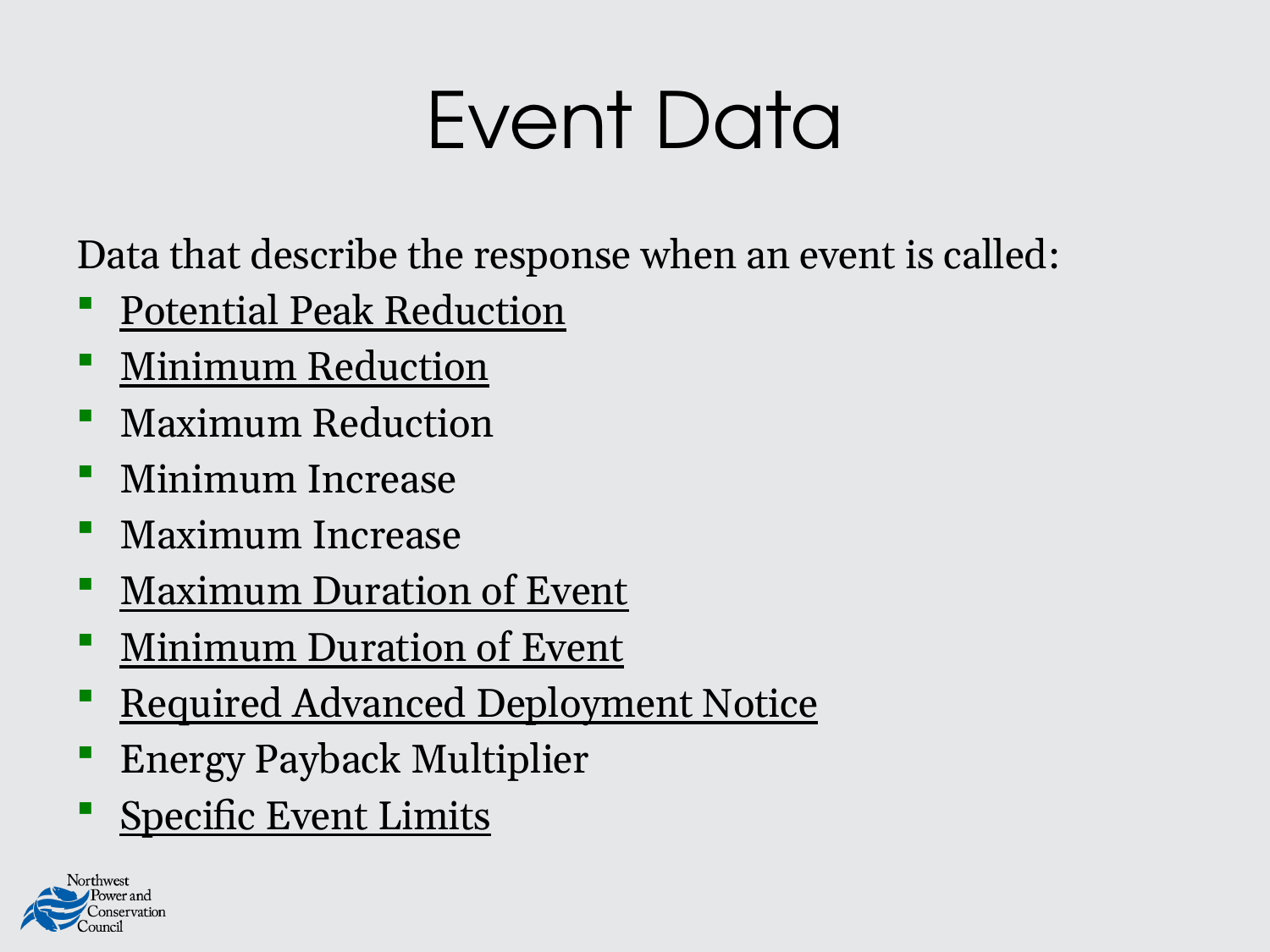

# Event Data
Data that describe the response when an event is called:
Potential Peak Reduction
Minimum Reduction
Maximum Reduction
Minimum Increase
Maximum Increase
Maximum Duration of Event
Minimum Duration of Event
Required Advanced Deployment Notice
Energy Payback Multiplier
Specific Event Limits